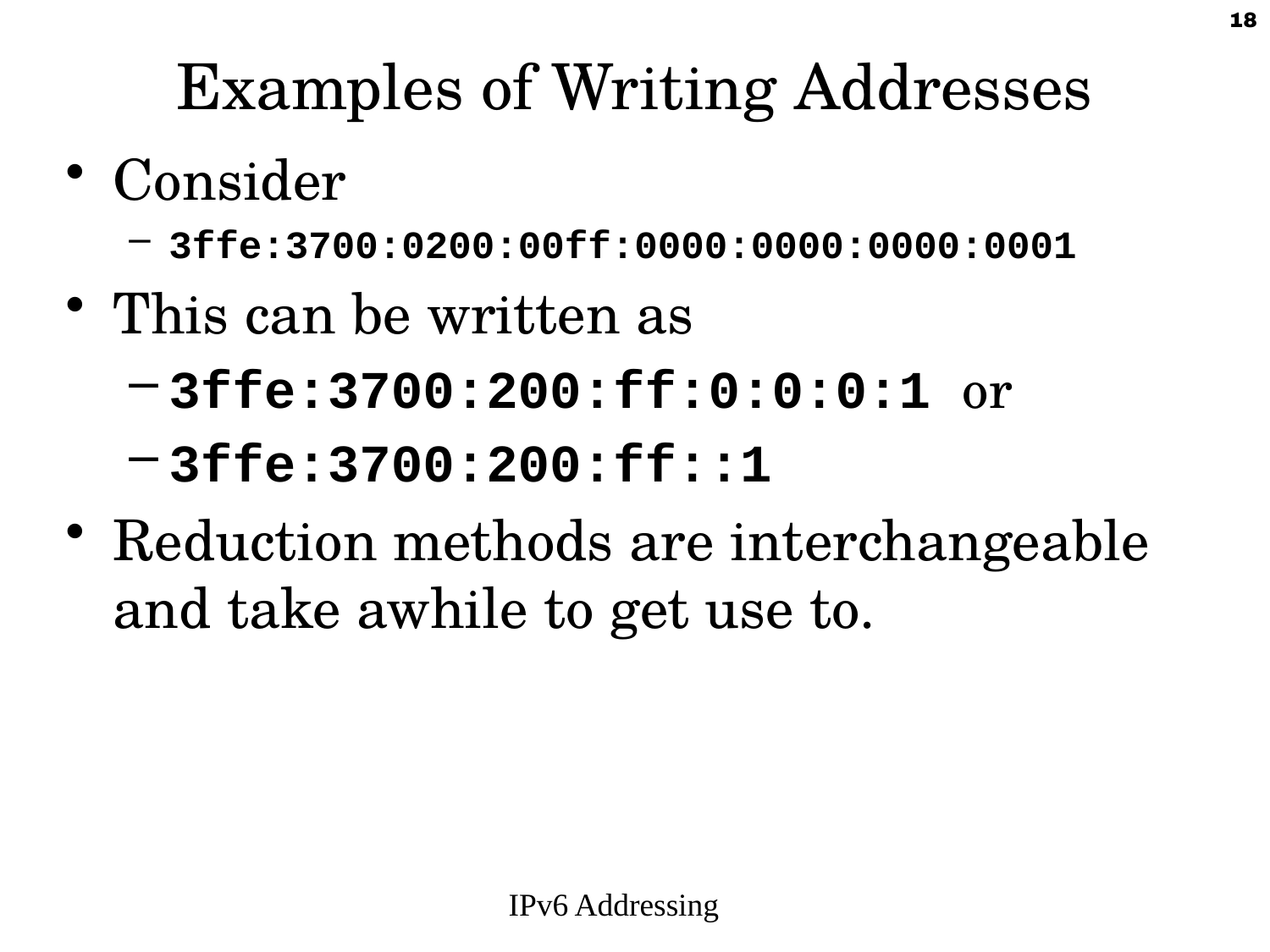

# Examples of Writing Addresses
Consider
3ffe:3700:0200:00ff:0000:0000:0000:0001
This can be written as
3ffe:3700:200:ff:0:0:0:1 or
3ffe:3700:200:ff::1
Reduction methods are interchangeable and take awhile to get use to.